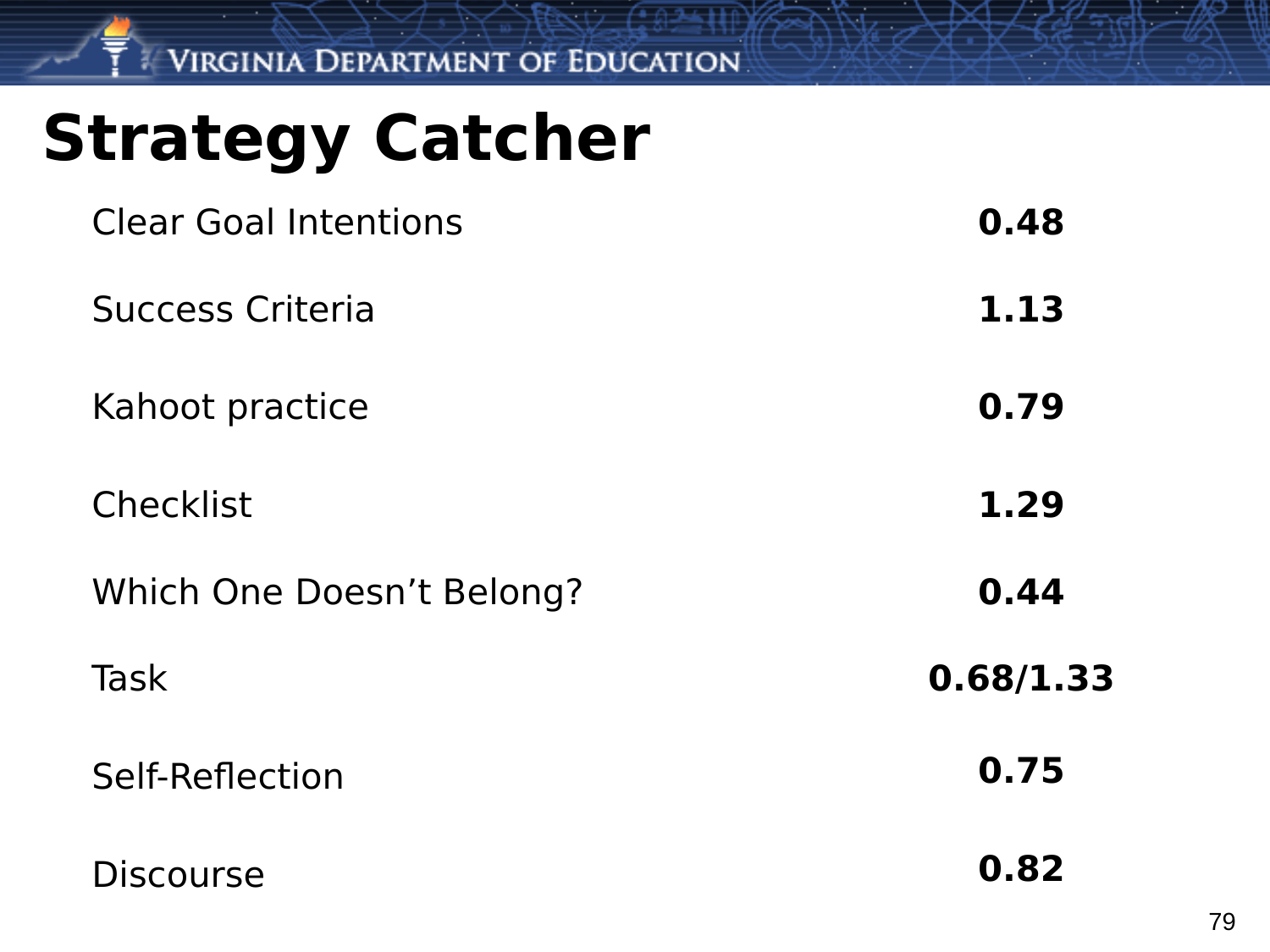

# Strategy Catcher
| Clear Goal Intentions | 0.48 |
| --- | --- |
| Success Criteria | 1.13 |
| Kahoot practice | 0.79 |
| Checklist | 1.29 |
| Which One Doesn’t Belong? | 0.44 |
| Task | 0.68/1.33 |
| Self-Reflection | 0.75 |
| Discourse | 0.82 |

79